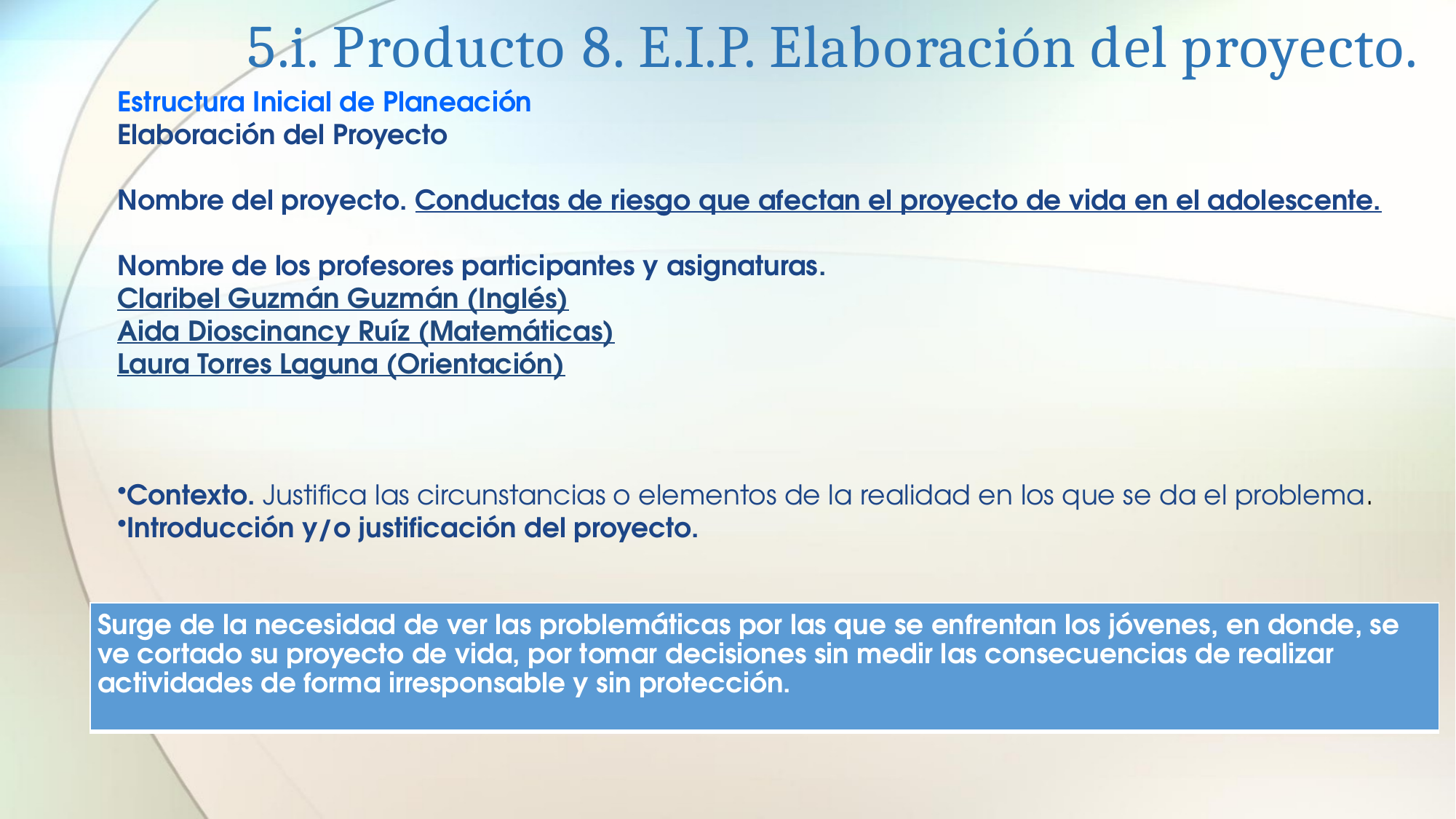

# 5.i. Producto 8. E.I.P. Elaboración del proyecto.
Estructura Inicial de Planeación
Elaboración del Proyecto

Nombre del proyecto. Conductas de riesgo que afectan el proyecto de vida en el adolescente.

Nombre de los profesores participantes y asignaturas.
Claribel Guzmán Guzmán (Inglés)
Aida Dioscinancy Ruíz (Matemáticas)
Laura Torres Laguna (Orientación)

Contexto. Justifica las circunstancias o elementos de la realidad en los que se da el problema.
Introducción y/o justificación del proyecto.
| Surge de la necesidad de ver las problemáticas por las que se enfrentan los jóvenes, en donde, se ve cortado su proyecto de vida, por tomar decisiones sin medir las consecuencias de realizar actividades de forma irresponsable y sin protección. |
| --- |